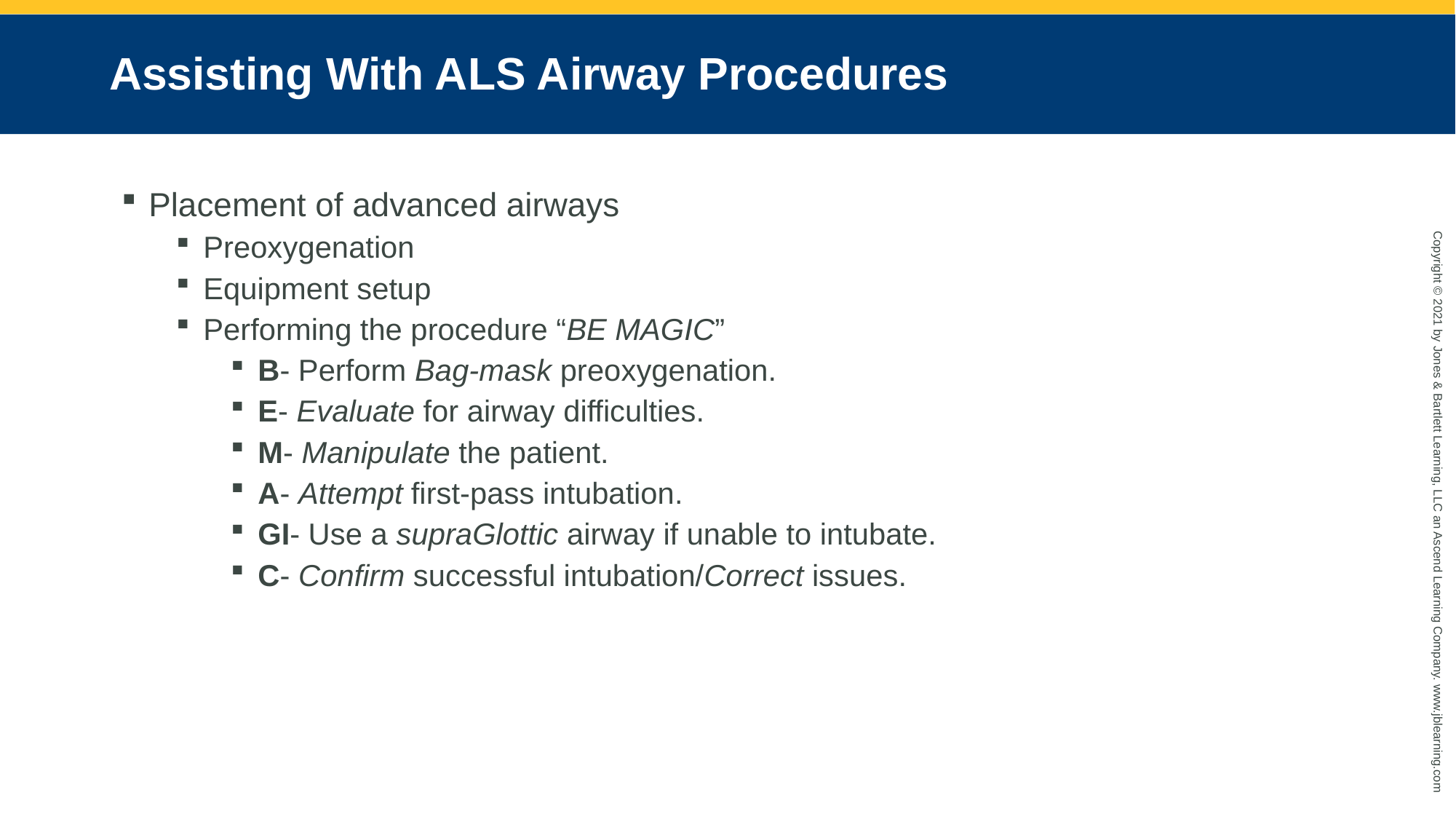

# Assisting With ALS Airway Procedures
Placement of advanced airways
Preoxygenation
Equipment setup
Performing the procedure “BE MAGIC”
B- Perform Bag-mask preoxygenation.
E- Evaluate for airway difficulties.
M- Manipulate the patient.
A- Attempt first-pass intubation.
GI- Use a supraGlottic airway if unable to intubate.
C- Confirm successful intubation/Correct issues.